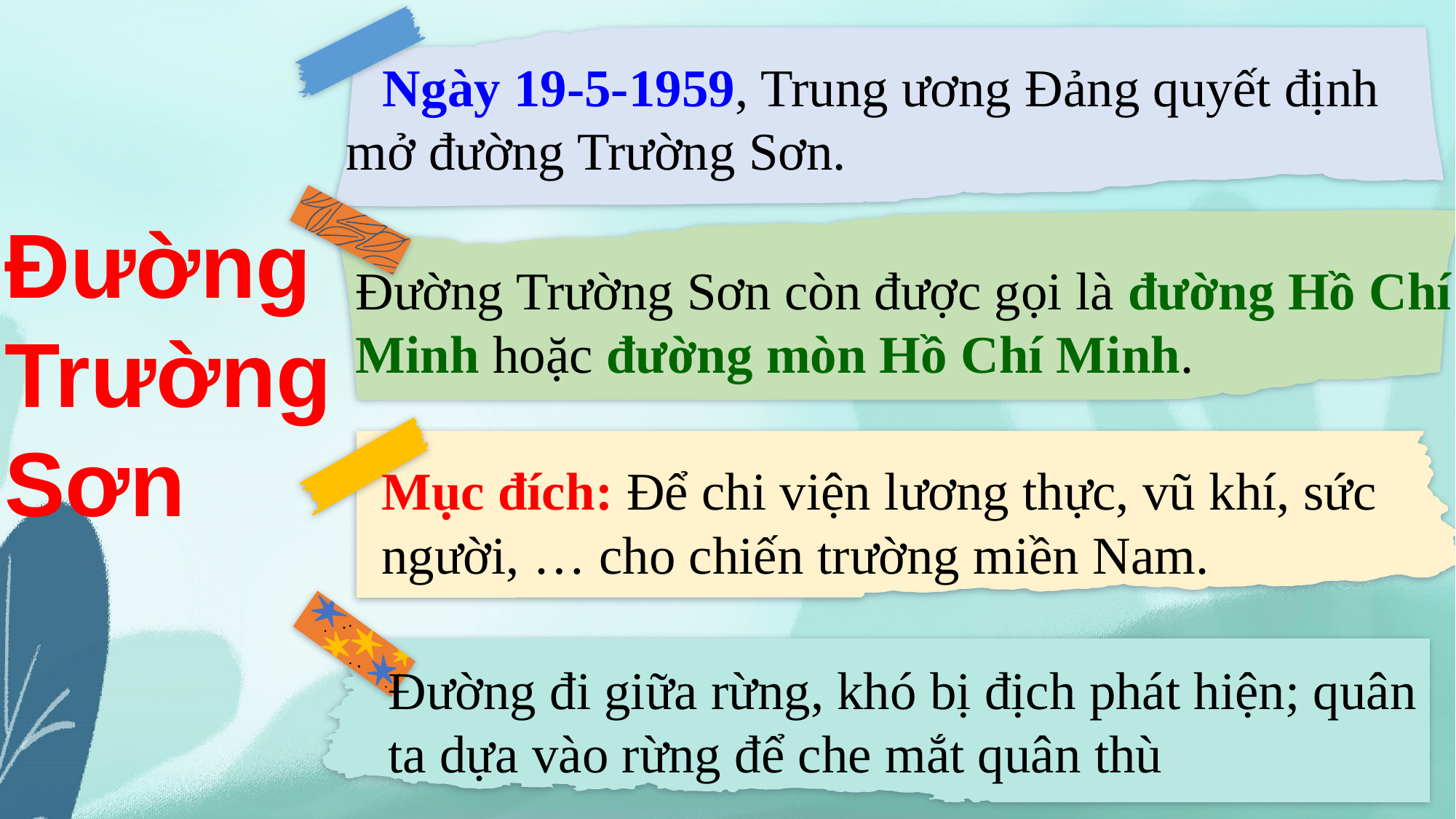

Ngày 19-5-1959, Trung ương Đảng quyết định mở đường Trường Sơn.

Đường
Trường
Sơn

Đường Trường Sơn còn được gọi là đường Hồ Chí
Minh hoặc đường mòn Hồ Chí Minh.

Mục đích: Để chi viện lương thực, vũ khí, sức
người, … cho chiến trường miền Nam.

Đường đi giữa rừng, khó bị địch phát hiện; quân
ta dựa vào rừng để che mắt quân thù